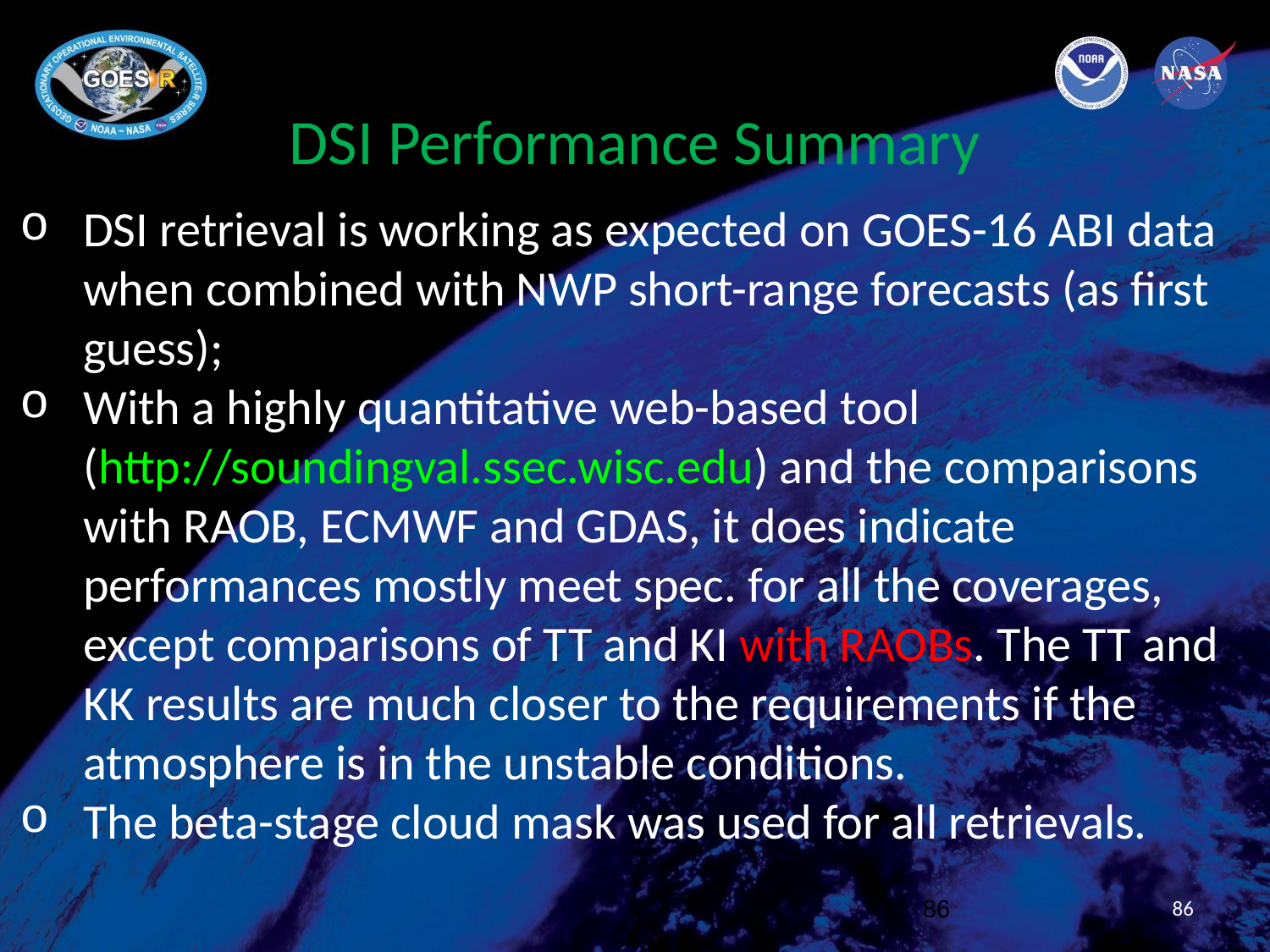

# DSI Performance Summary
DSI retrieval is working as expected on GOES-16 ABI data when combined with NWP short-range forecasts (as first guess);
With a highly quantitative web-based tool (http://soundingval.ssec.wisc.edu) and the comparisons with RAOB, ECMWF and GDAS, it does indicate performances mostly meet spec. for all the coverages, except comparisons of TT and KI with RAOBs. The TT and KK results are much closer to the requirements if the atmosphere is in the unstable conditions.
The beta-stage cloud mask was used for all retrievals.

86
86